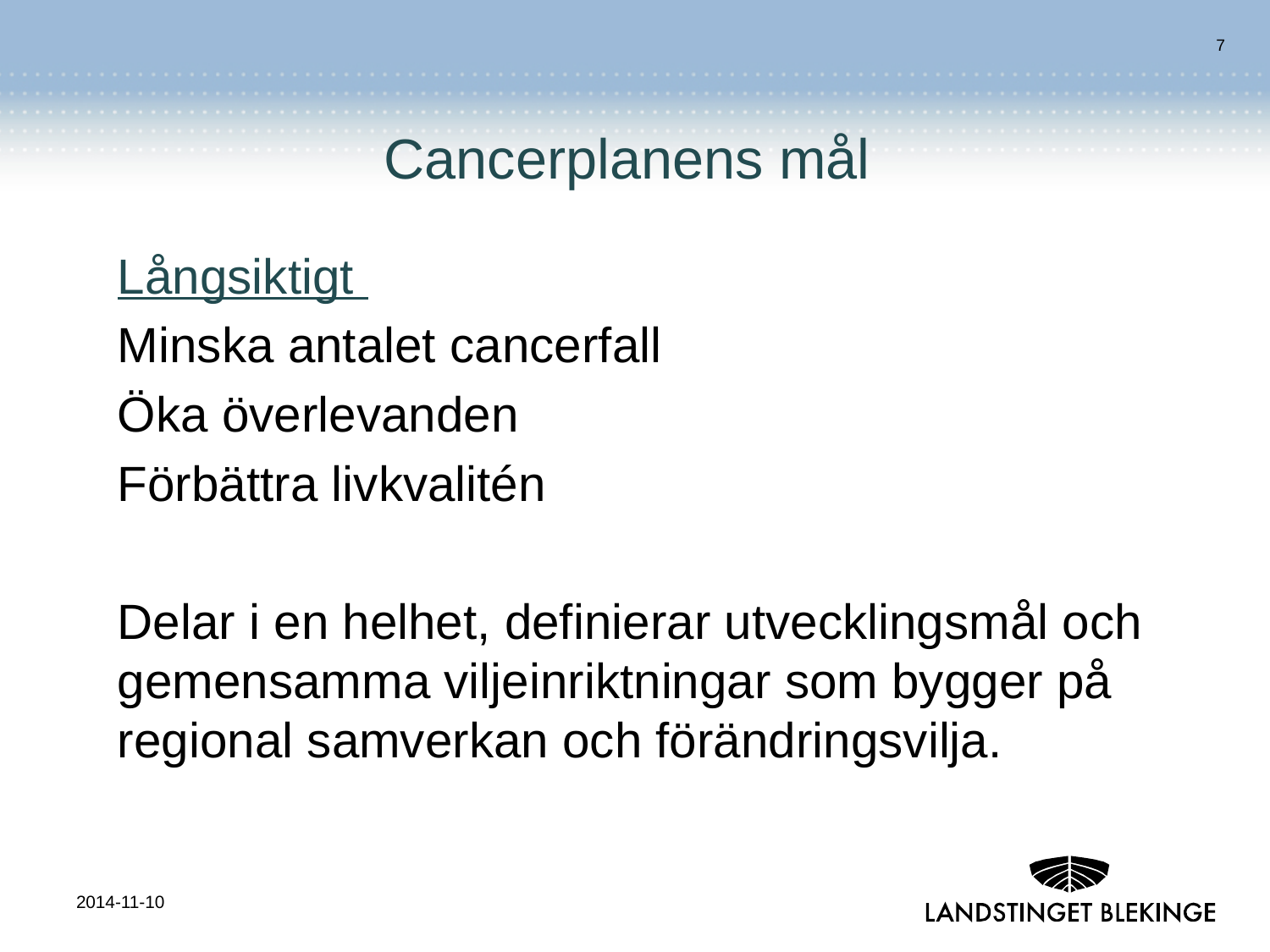

Cancerplanens mål

Långsiktigt
Minska antalet cancerfall
Öka överlevanden
Förbättra livkvalitén

Delar i en helhet, definierar utvecklingsmål och gemensamma viljeinriktningar som bygger på regional samverkan och förändringsvilja.
2014-11-10